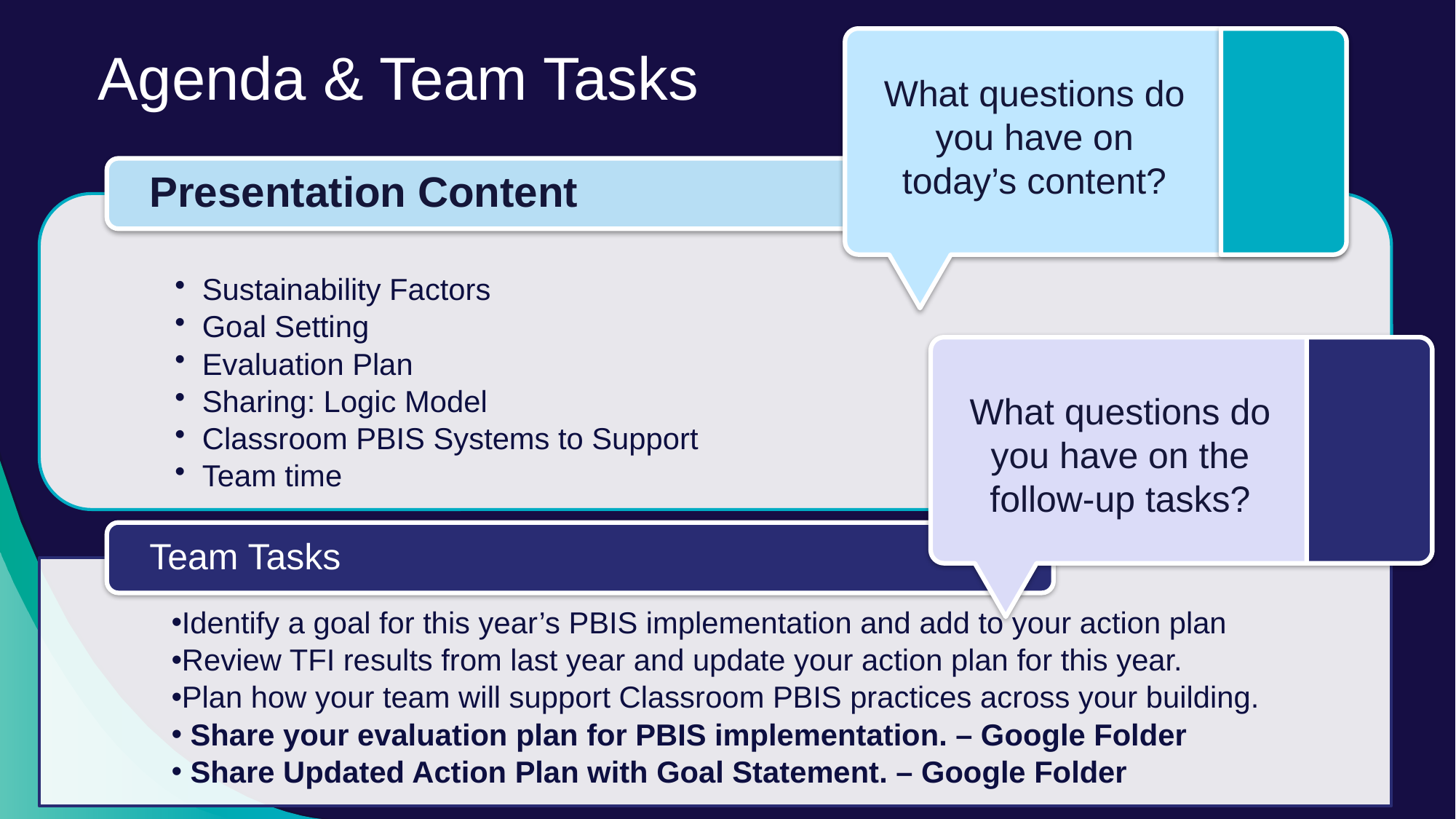

# Agenda & Team Tasks

What questions do you have on today’s content?
Sustainability Factors
Goal Setting
Evaluation Plan
Sharing: Logic Model
Classroom PBIS Systems to Support
Team time
Presentation Content
Identify a goal for this year’s PBIS implementation and add to your action plan
Review TFI results from last year and update your action plan for this year.
Plan how your team will support Classroom PBIS practices across your building.
 Share your evaluation plan for PBIS implementation. – Google Folder
 Share Updated Action Plan with Goal Statement. – Google Folder
Team Tasks

What questions do you have on the follow-up tasks?